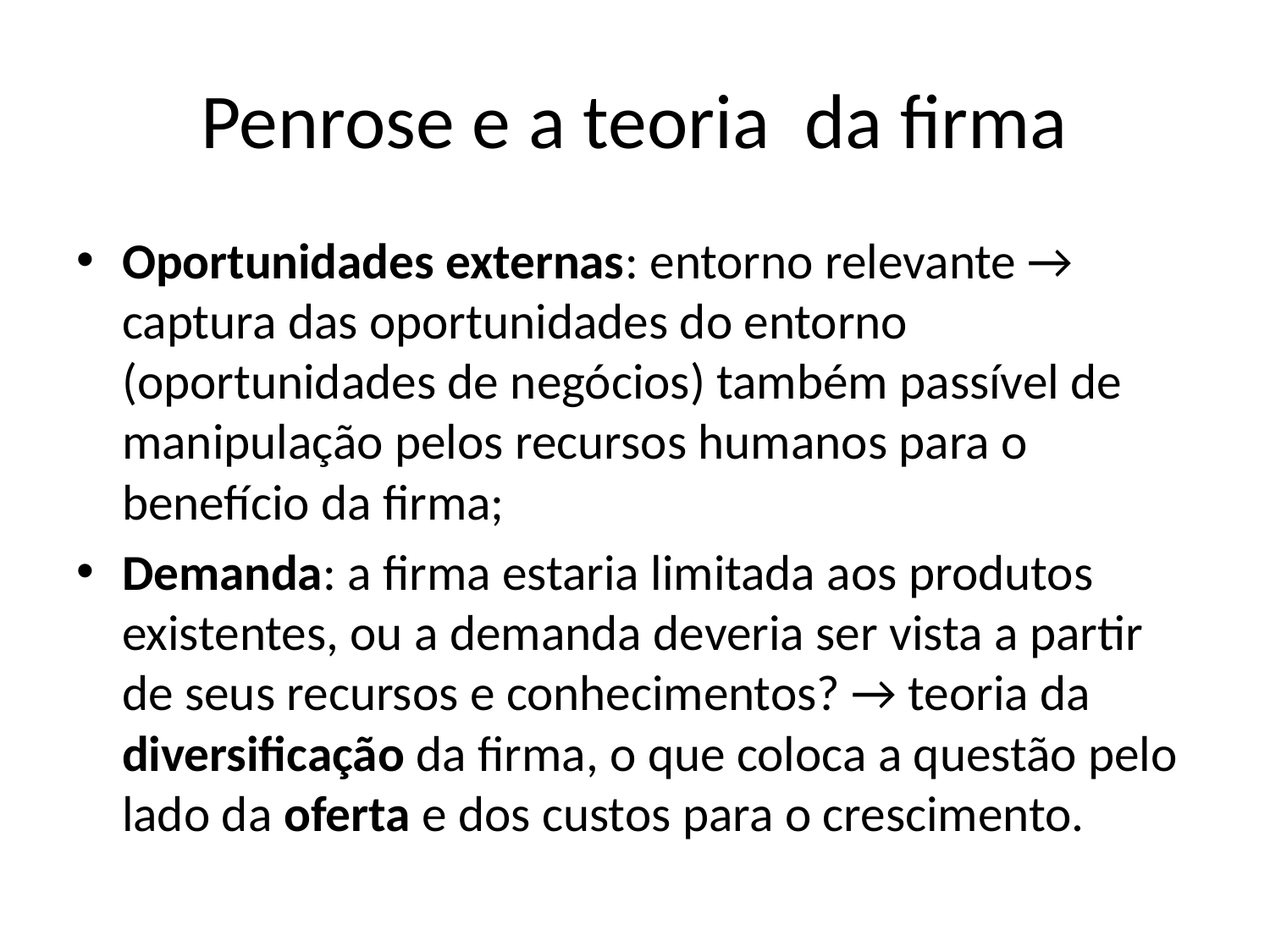

# Penrose e a teoria  da firma
Oportunidades externas: entorno relevante → captura das oportunidades do entorno (oportunidades de negócios) também passível de manipulação pelos recursos humanos para o benefício da firma;
Demanda: a firma estaria limitada aos produtos existentes, ou a demanda deveria ser vista a partir de seus recursos e conhecimentos? → teoria da diversificação da firma, o que coloca a questão pelo lado da oferta e dos custos para o crescimento.